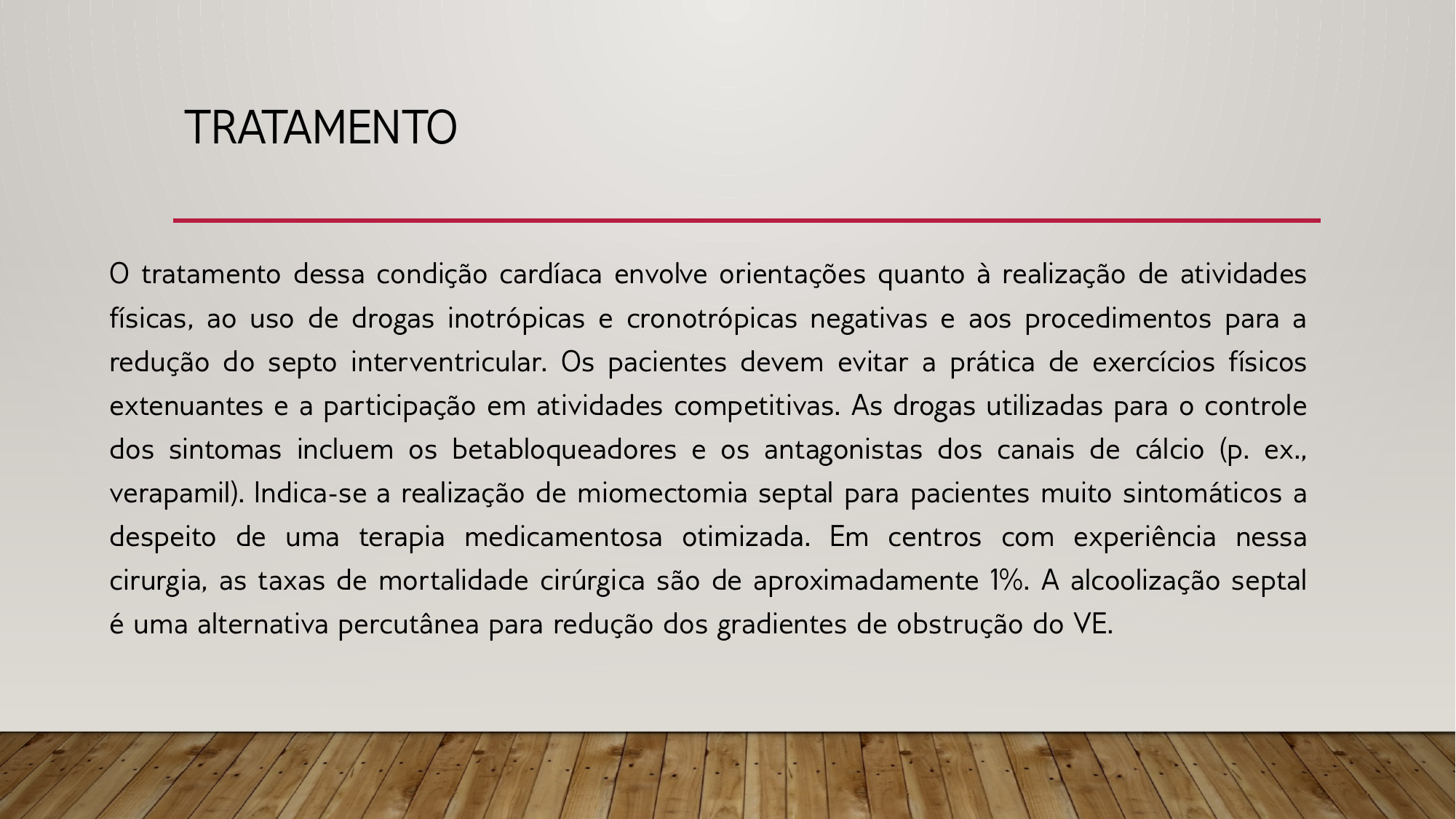

# TRATAMENTO
O tratamento dessa condição cardíaca envolve orientações quanto à realização de atividades físicas, ao uso de drogas inotrópicas e cronotrópicas negativas e aos procedimentos para a redução do septo interventricular. Os pacientes devem evitar a prática de exercícios físicos extenuantes e a participação em atividades competitivas. As drogas utilizadas para o controle dos sintomas incluem os betabloqueadores e os antagonistas dos canais de cálcio (p. ex., verapamil). Indica-se a realização de miomectomia septal para pacientes muito sintomáticos a despeito de uma terapia medicamentosa otimizada. Em centros com experiência nessa cirurgia, as taxas de mortalidade cirúrgica são de aproximadamente 1%. A alcoolização septal é uma alternativa percutânea para redução dos gradientes de obstrução do VE.